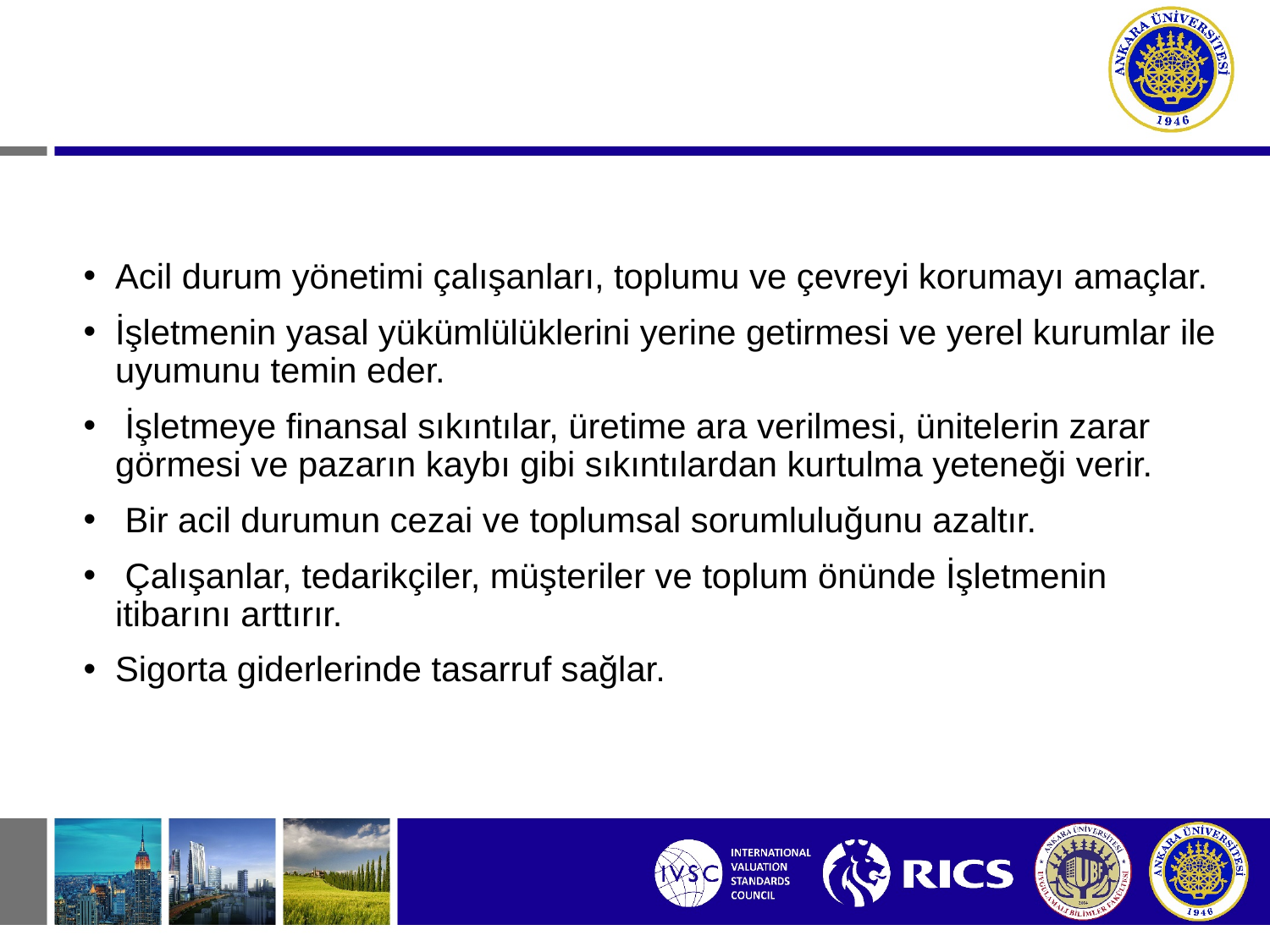

Acil durum yönetimi çalışanları, toplumu ve çevreyi korumayı amaçlar.
İşletmenin yasal yükümlülüklerini yerine getirmesi ve yerel kurumlar ile uyumunu temin eder.
 İşletmeye finansal sıkıntılar, üretime ara verilmesi, ünitelerin zarar görmesi ve pazarın kaybı gibi sıkıntılardan kurtulma yeteneği verir.
 Bir acil durumun cezai ve toplumsal sorumluluğunu azaltır.
 Çalışanlar, tedarikçiler, müşteriler ve toplum önünde İşletmenin itibarını arttırır.
Sigorta giderlerinde tasarruf sağlar.